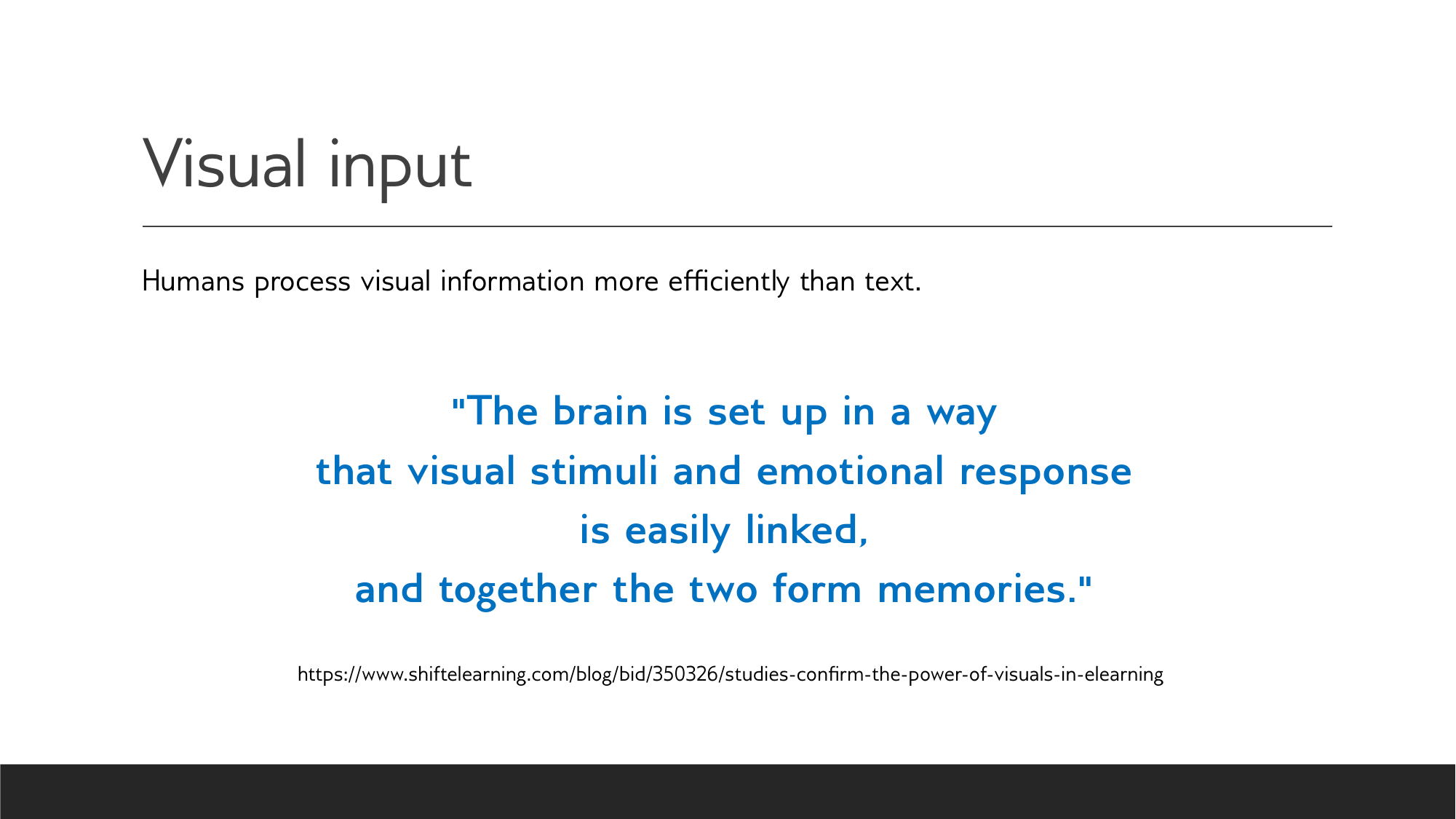

# Visual input
Humans process visual information more efficiently than text.

"The brain is set up in a way
that visual stimuli and emotional response
is easily linked,
and together the two form memories."

https://www.shiftelearning.com/blog/bid/350326/studies-confirm-the-power-of-visuals-in-elearning